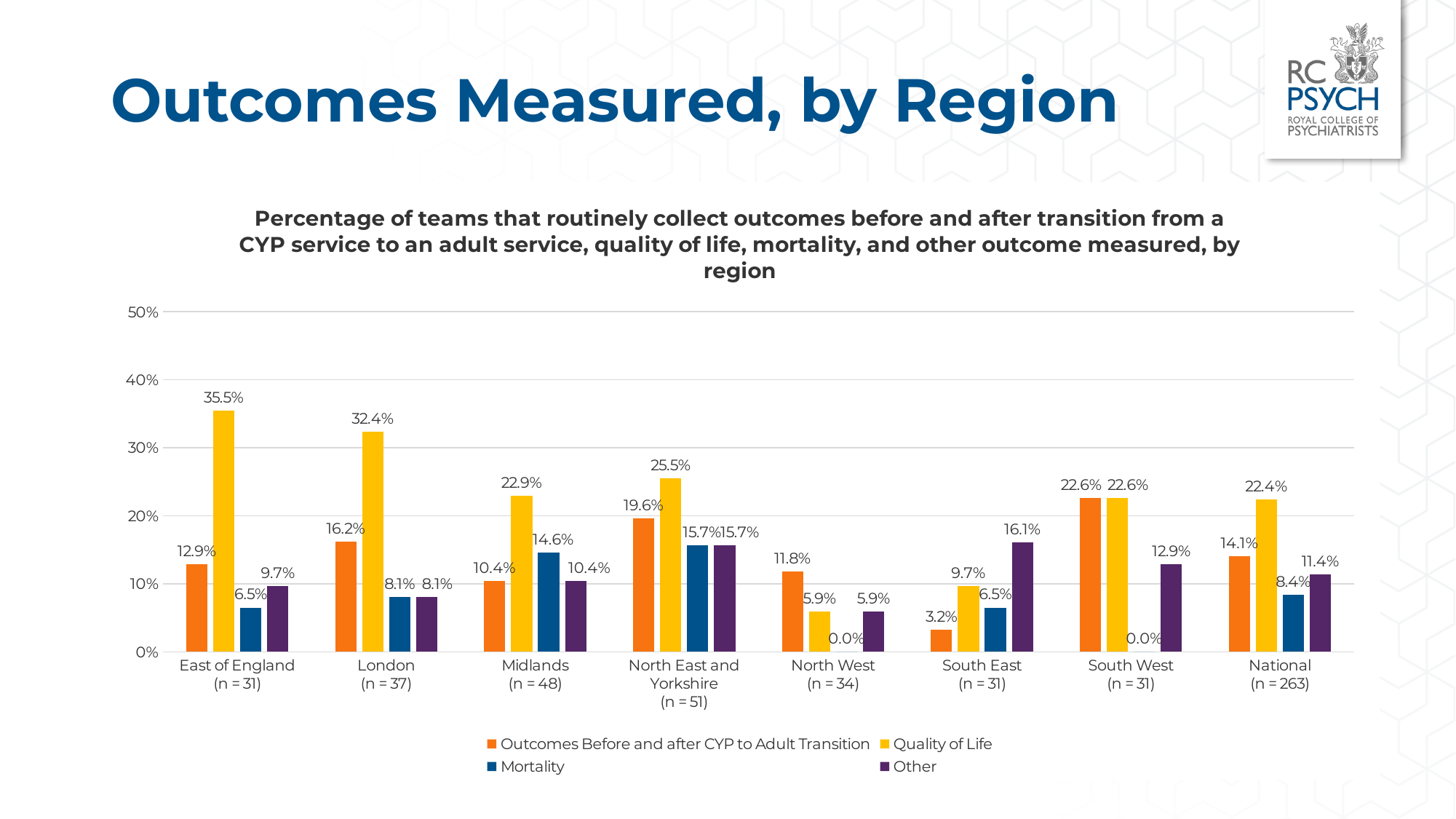

# Outcomes Measured, by Region

### Chart: Percentage of teams that routinely collect outcomes before and after transition from a CYP service to an adult service, quality of life, mortality, and other outcome measured, by region

| Category | Outcomes Before and after CYP to Adult Transition | Quality of Life | Mortality | Other |
|---|---|---|---|---|
| East of England
(n = 31) | 0.129 | 0.355 | 0.065 | 0.097 |
| London
(n = 37) | 0.162 | 0.324 | 0.081 | 0.081 |
| Midlands
(n = 48) | 0.104 | 0.229 | 0.146 | 0.104 |
| North East and Yorkshire
(n = 51) | 0.196 | 0.255 | 0.157 | 0.157 |
| North West
(n = 34) | 0.118 | 0.059 | 0.0 | 0.059 |
| South East
(n = 31) | 0.032 | 0.097 | 0.065 | 0.161 |
| South West
(n = 31) | 0.226 | 0.226 | 0.0 | 0.129 |
| National
(n = 263) | 0.141 | 0.224 | 0.084 | 0.114 |